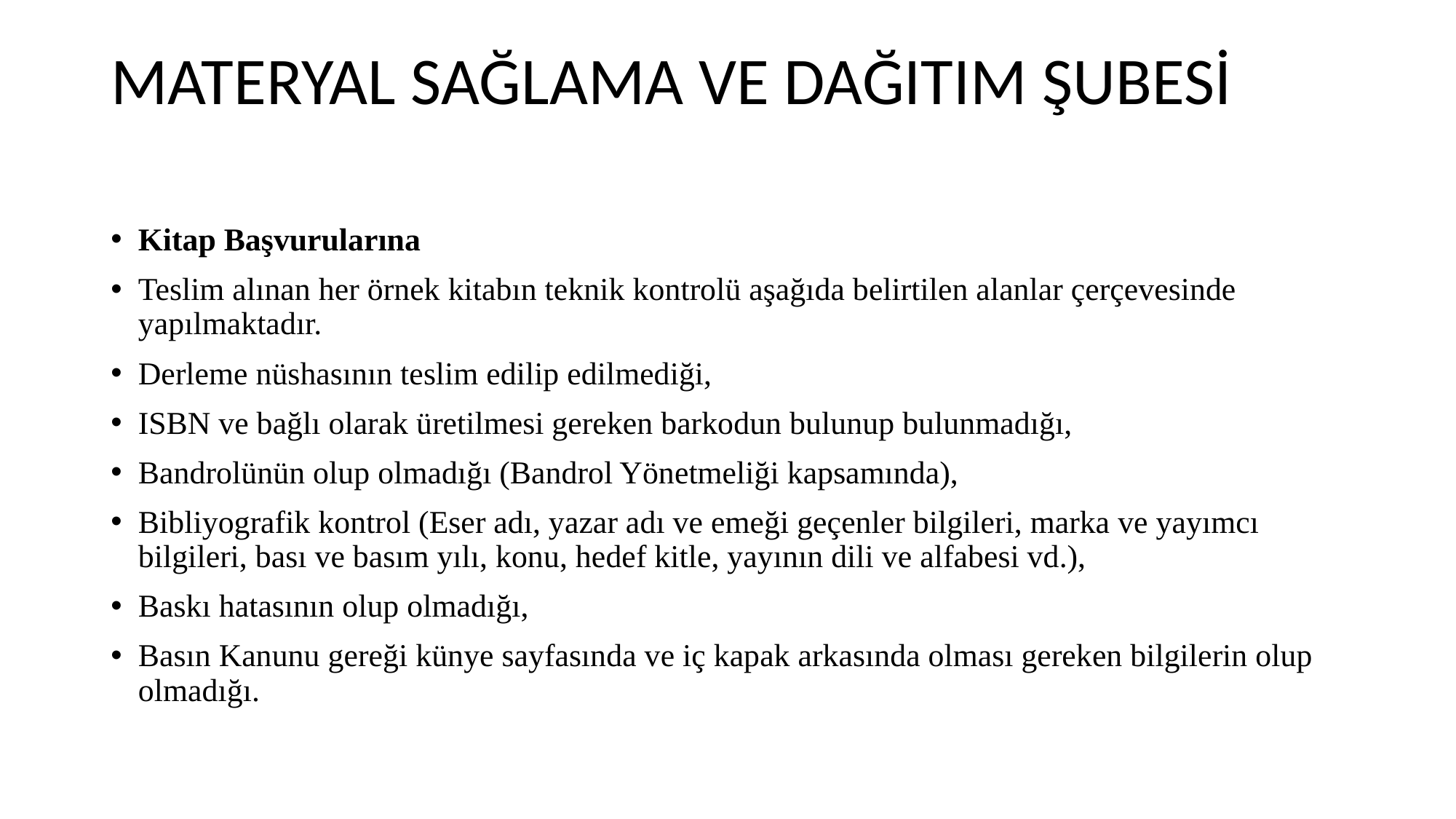

# MATERYAL SAĞLAMA VE DAĞITIM ŞUBESİ
Kitap Başvurularına
Teslim alınan her örnek kitabın teknik kontrolü aşağıda belirtilen alanlar çerçevesinde yapılmaktadır.
Derleme nüshasının teslim edilip edilmediği,
ISBN ve bağlı olarak üretilmesi gereken barkodun bulunup bulunmadığı,
Bandrolünün olup olmadığı (Bandrol Yönetmeliği kapsamında),
Bibliyografik kontrol (Eser adı, yazar adı ve emeği geçenler bilgileri, marka ve yayımcı bilgileri, bası ve basım yılı, konu, hedef kitle, yayının dili ve alfabesi vd.),
Baskı hatasının olup olmadığı,
Basın Kanunu gereği künye sayfasında ve iç kapak arkasında olması gereken bilgilerin olup olmadığı.